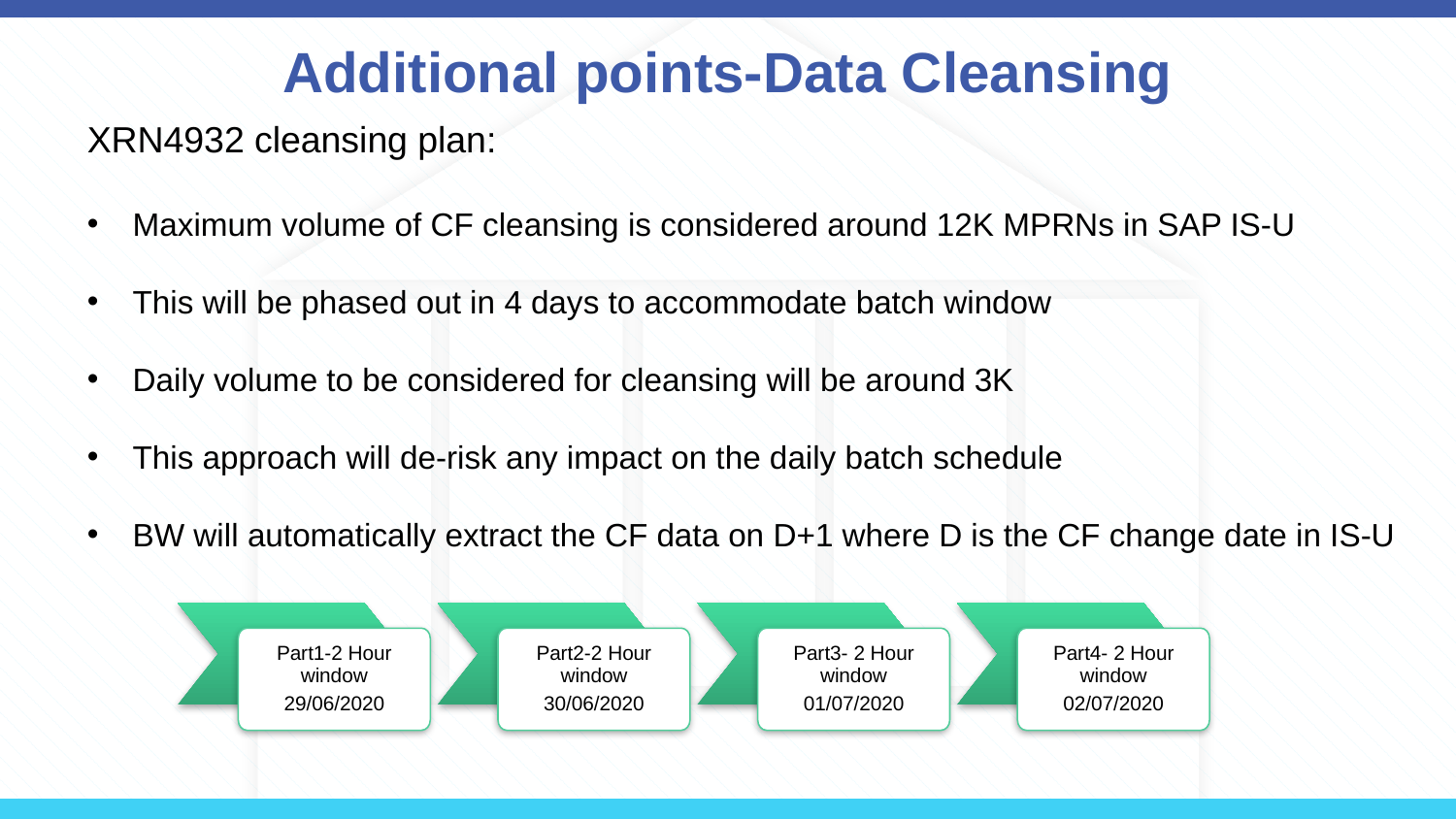

# Additional points-Data Cleansing
XRN4932 cleansing plan:

Maximum volume of CF cleansing is considered around 12K MPRNs in SAP IS-U

This will be phased out in 4 days to accommodate batch window

Daily volume to be considered for cleansing will be around 3K

This approach will de-risk any impact on the daily batch schedule

BW will automatically extract the CF data on D+1 where D is the CF change date in IS-U

Part1-2 Hour window
29/06/2020
Part2-2 Hour window
30/06/2020
Part3- 2 Hour window
01/07/2020
Part4- 2 Hour window
02/07/2020